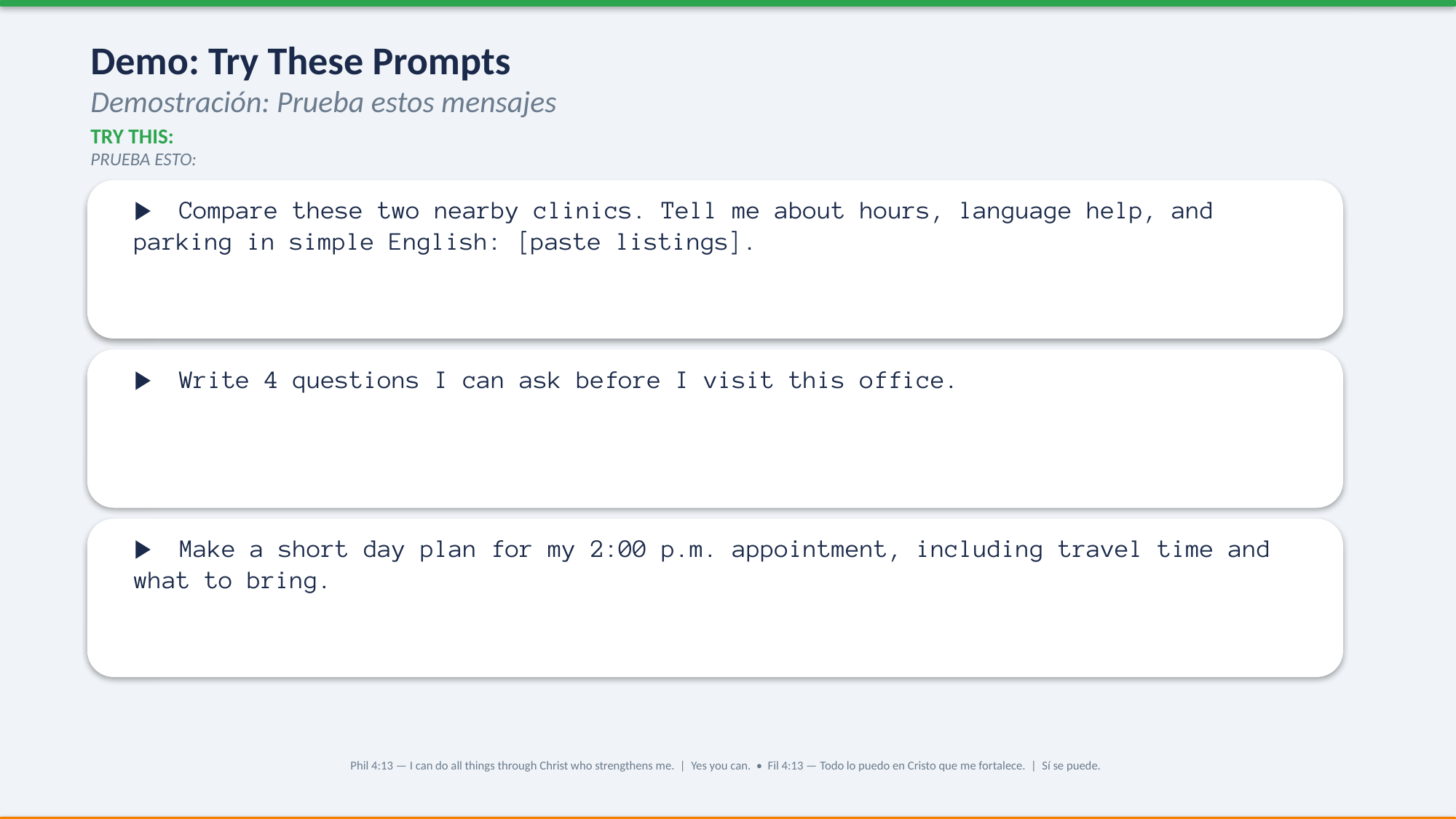

Demo: Try These Prompts
Demostración: Prueba estos mensajes
TRY THIS:
PRUEBA ESTO:

▶  Compare these two nearby clinics. Tell me about hours, language help, and parking in simple English: [paste listings].

▶  Write 4 questions I can ask before I visit this office.

▶  Make a short day plan for my 2:00 p.m. appointment, including travel time and what to bring.
Phil 4:13 — I can do all things through Christ who strengthens me.  |  Yes you can.  •  Fil 4:13 — Todo lo puedo en Cristo que me fortalece.  |  Sí se puede.